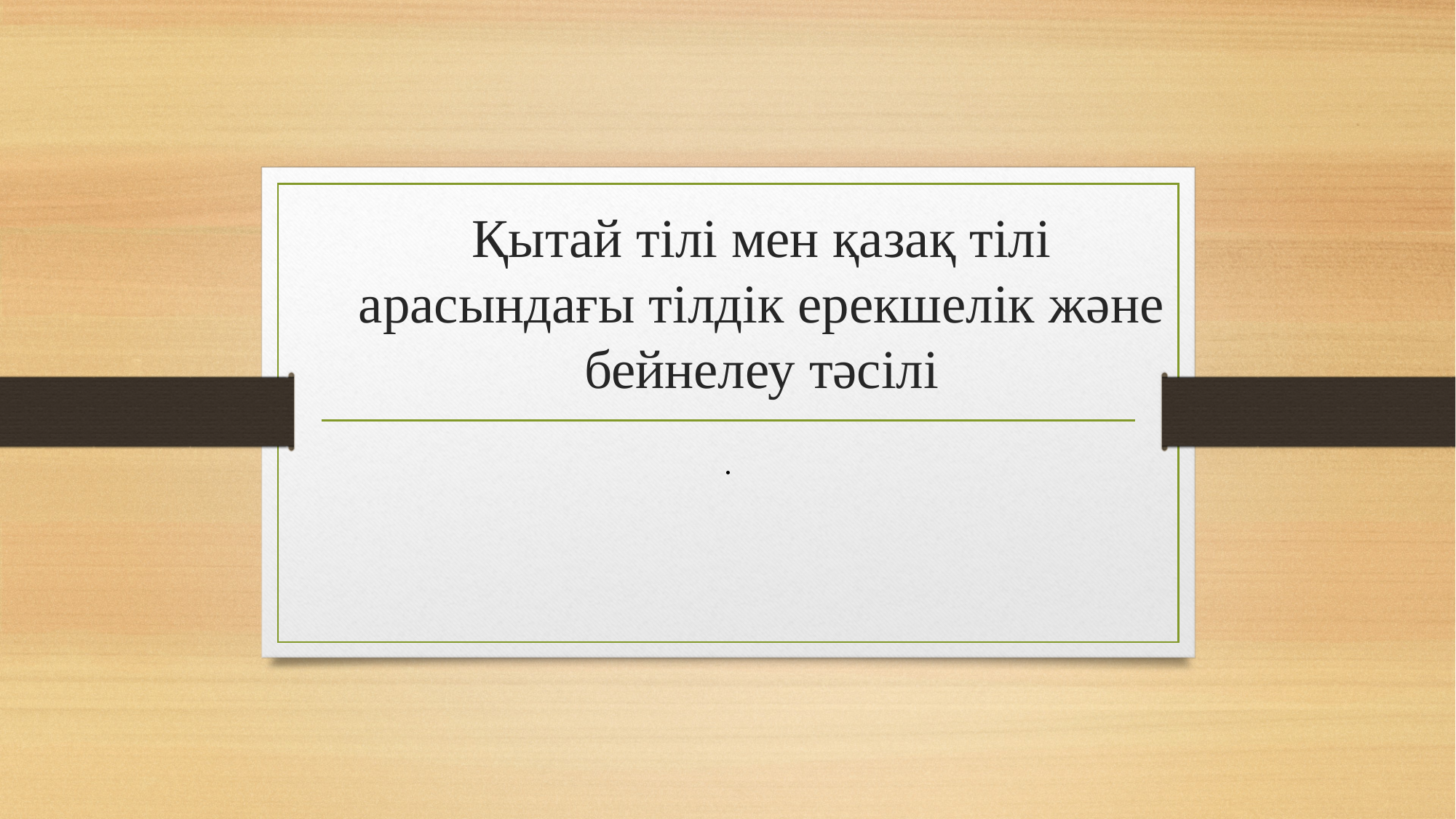

# Қытай тілі мен қазақ тілі арасындағы тілдік ерекшелік және бейнелеу тәсілі
.